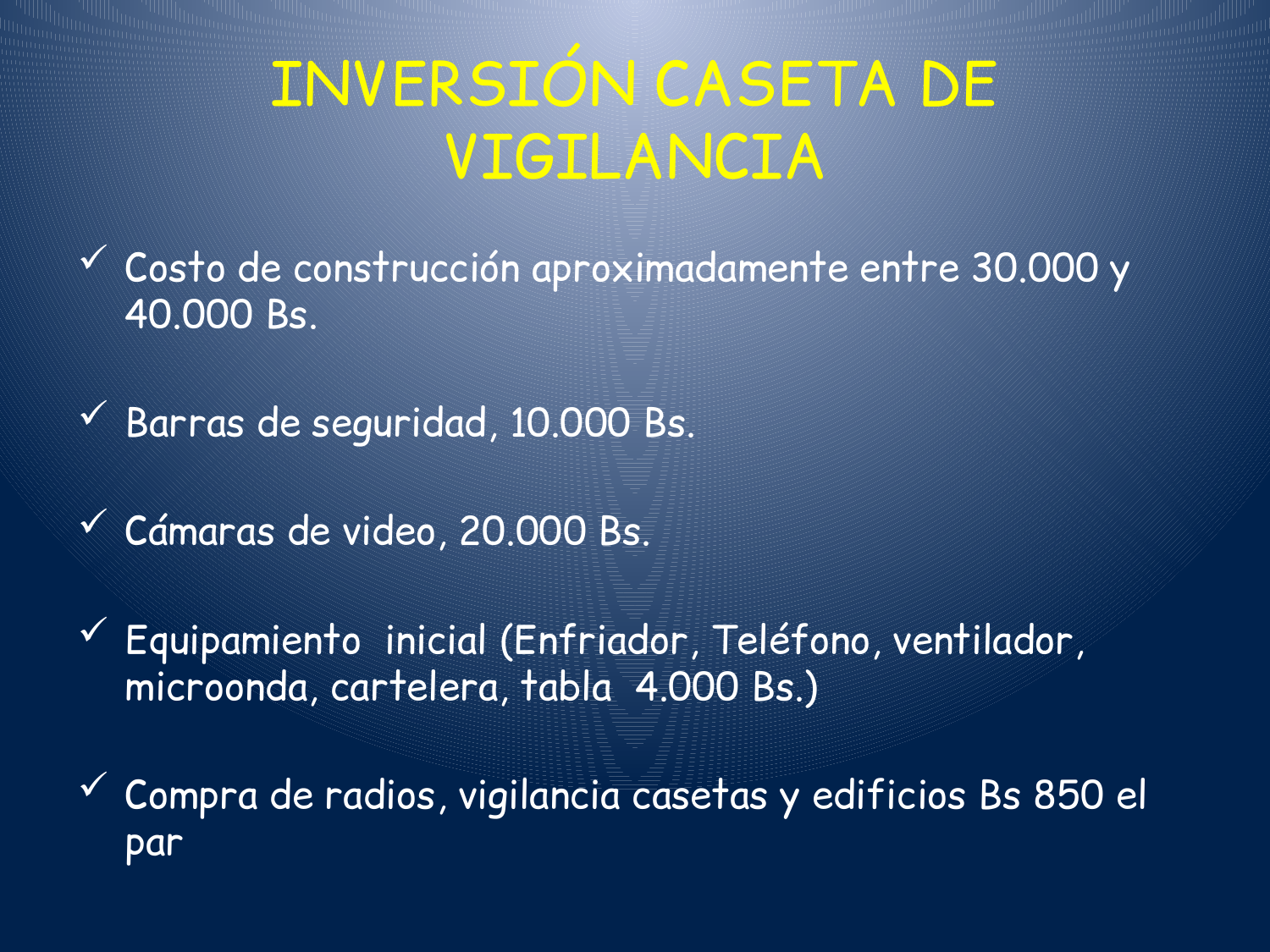

# INVERSIÓN CASETA DE VIGILANCIA
Costo de construcción aproximadamente entre 30.000 y 40.000 Bs.

Barras de seguridad, 10.000 Bs.

Cámaras de video, 20.000 Bs.

Equipamiento  inicial (Enfriador, Teléfono, ventilador, microonda, cartelera, tabla  4.000 Bs.)

Compra de radios, vigilancia casetas y edificios Bs 850 el par